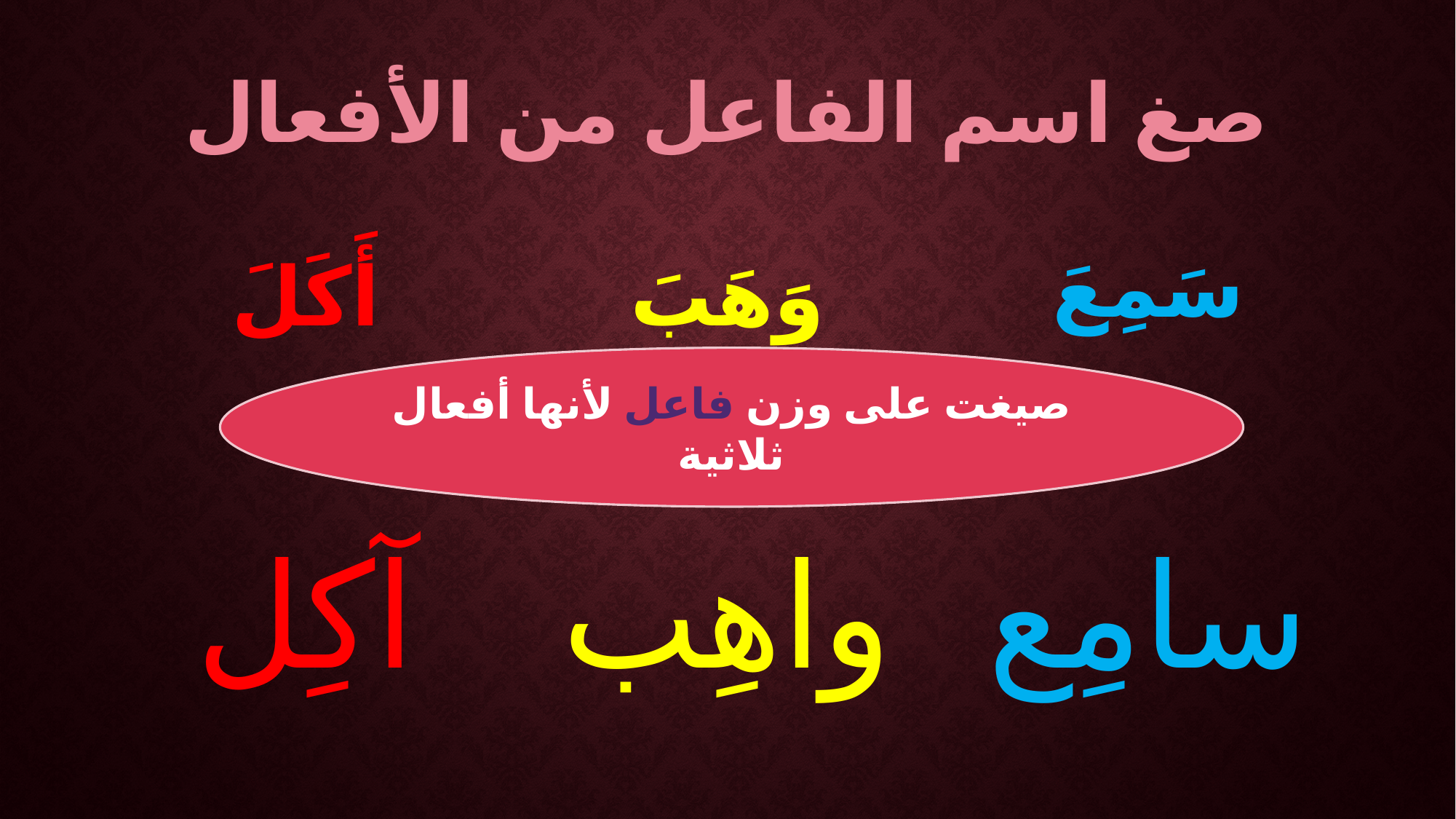

# صغ اسم الفاعل من الأفعال
سَمِعَ
أَكَلَ
وَهَبَ
صيغت على وزن فاعل لأنها أفعال ثلاثية
آكِل
واهِب
سامِع